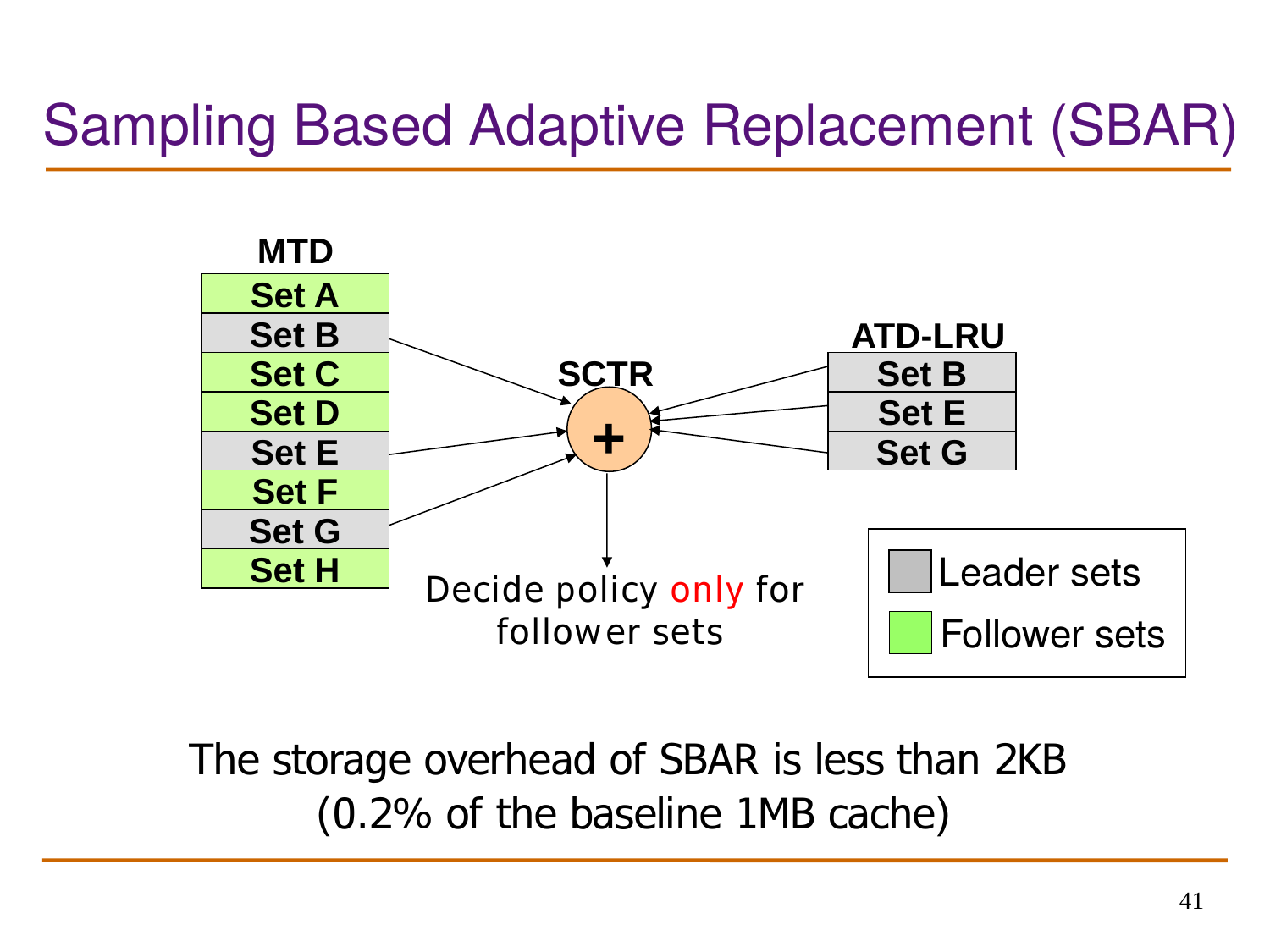

# Sampling Based Adaptive Replacement (SBAR)
MTD
Set A
ATD-LRU
Set B

SCTR
Set C
Set B

+
Set D
Set E

Set E

Set G

Set F

Set G

Leader sets
Set H

Decide policy only for follower sets
Follower sets

The storage overhead of SBAR is less than 2KB
(0.2% of the baseline 1MB cache)
41